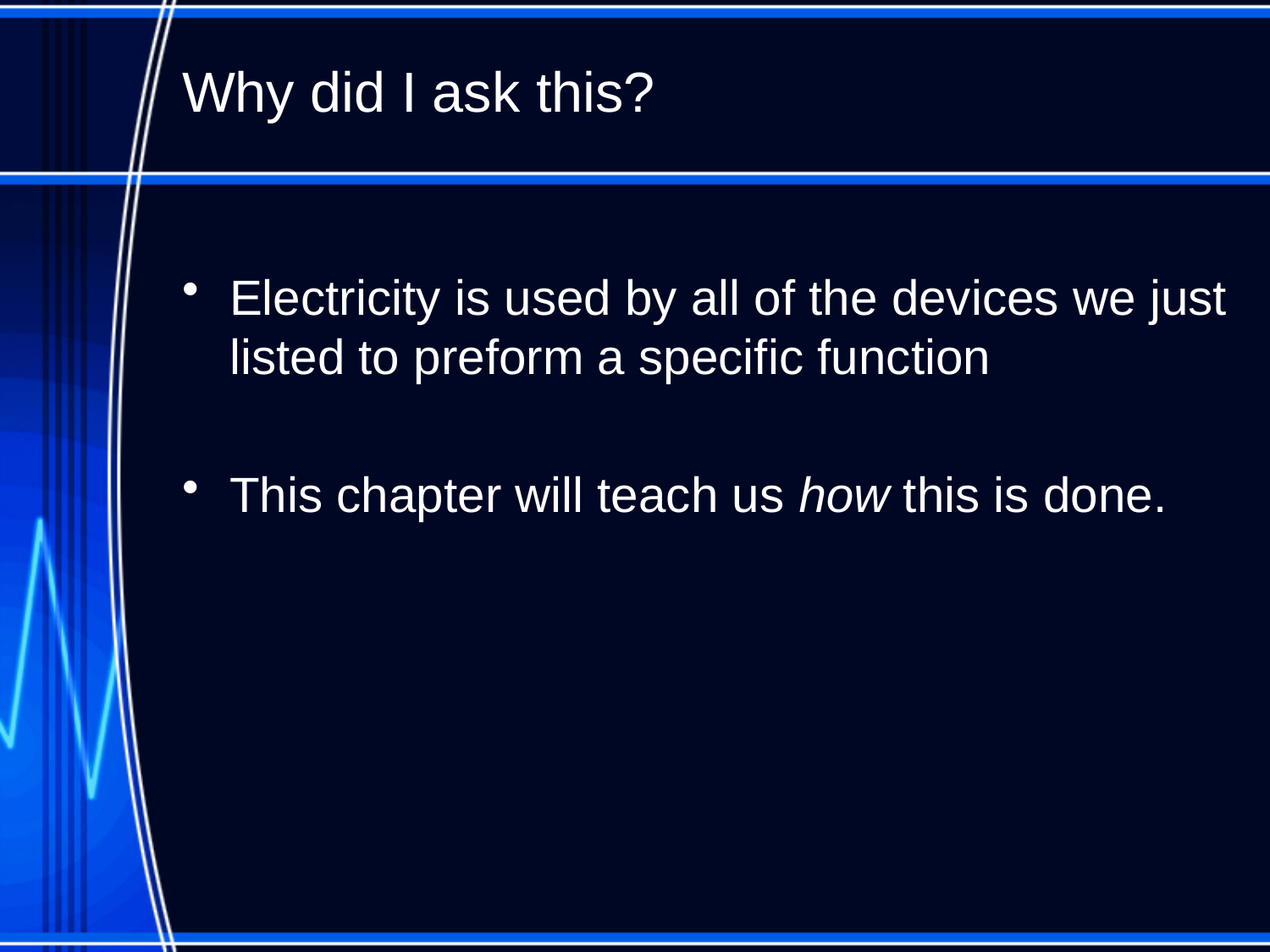

# Why did I ask this?

Electricity is used by all of the devices we just listed to preform a specific function

This chapter will teach us how this is done.